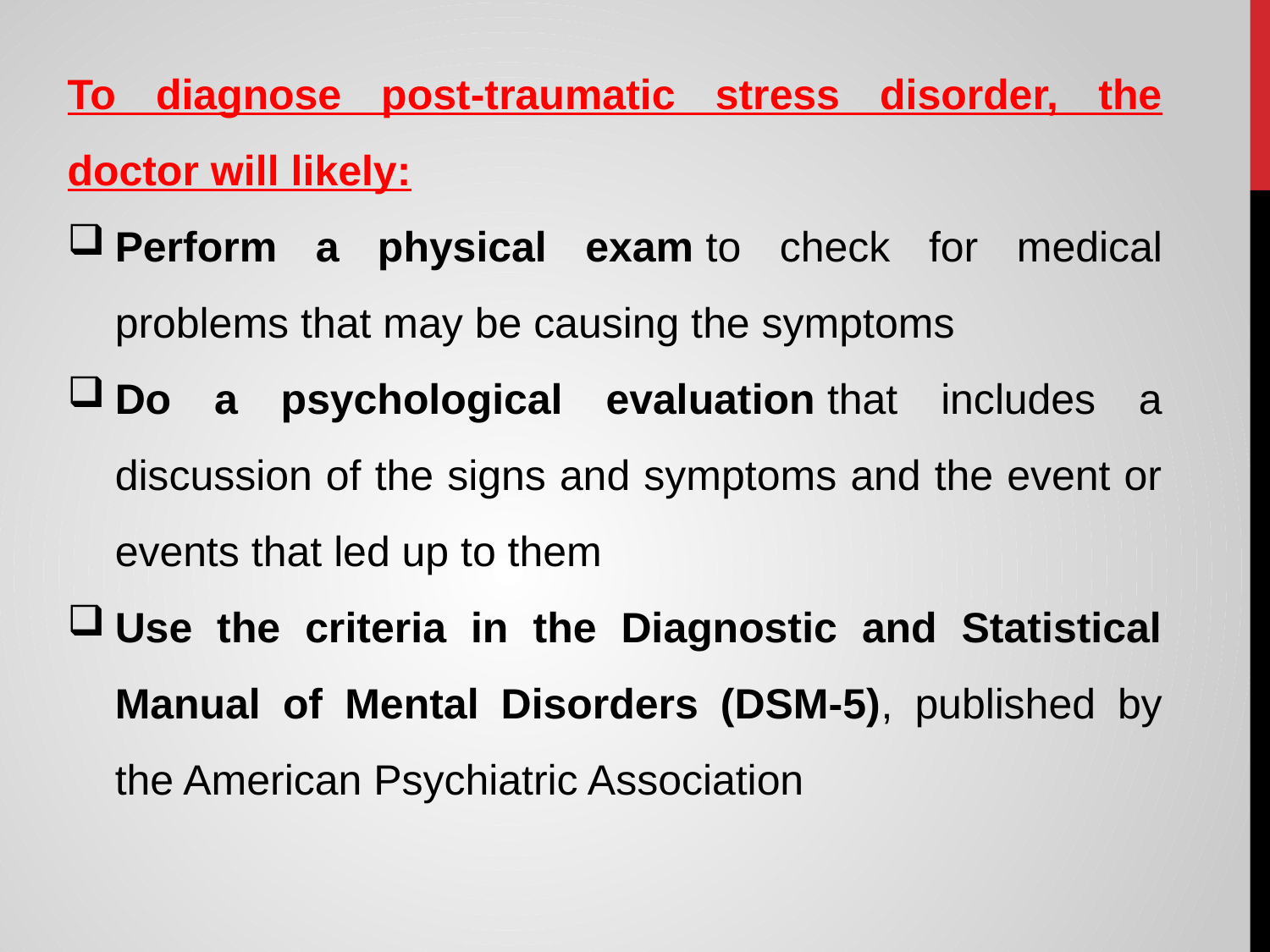

To diagnose post-traumatic stress disorder, the doctor will likely:
Perform a physical exam to check for medical problems that may be causing the symptoms
Do a psychological evaluation that includes a discussion of the signs and symptoms and the event or events that led up to them
Use the criteria in the Diagnostic and Statistical Manual of Mental Disorders (DSM-5), published by the American Psychiatric Association